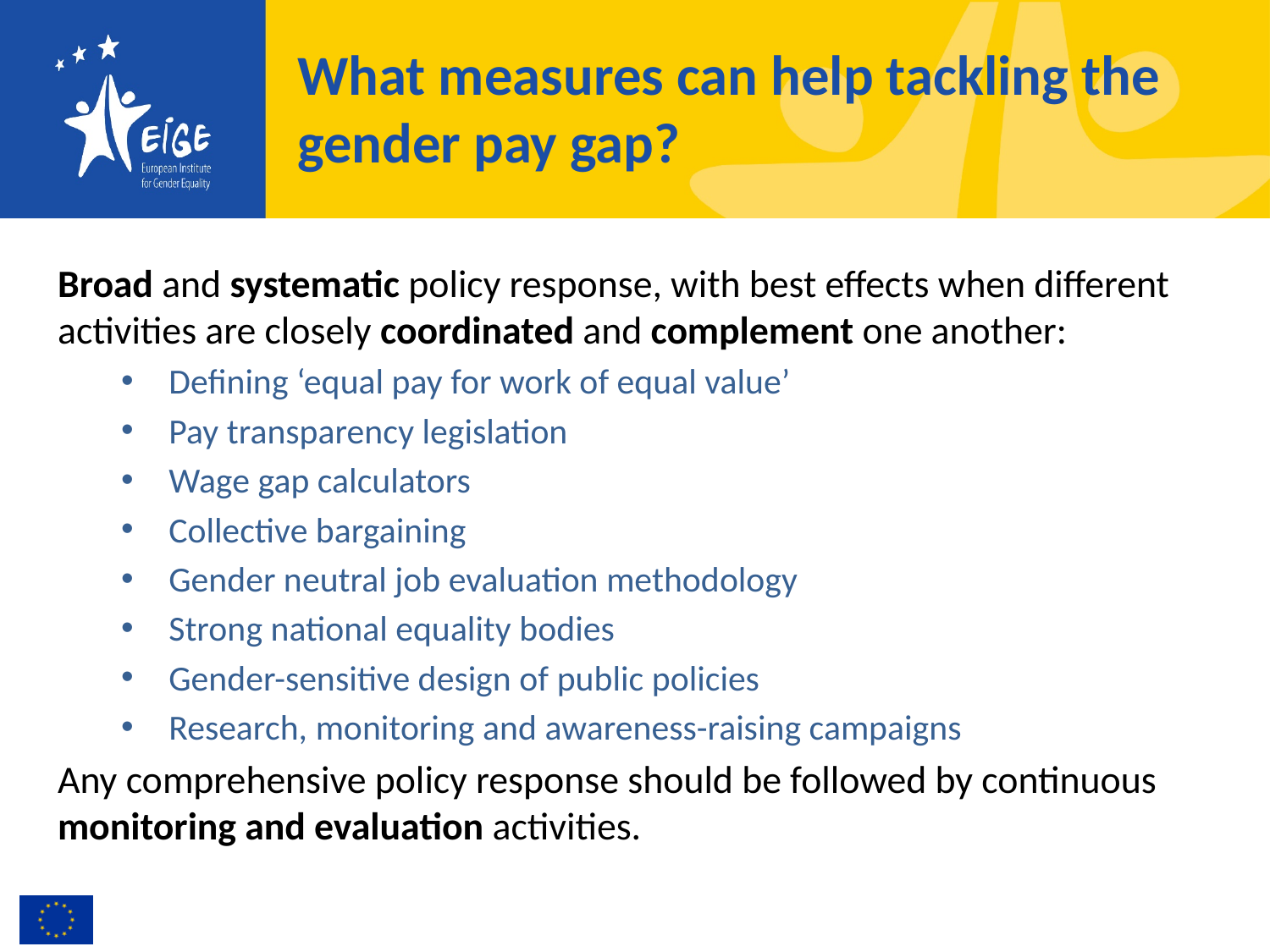

# What measures can help tackling the gender pay gap?
Broad and systematic policy response, with best effects when different activities are closely coordinated and complement one another:
Defining ‘equal pay for work of equal value’
Pay transparency legislation
Wage gap calculators
Collective bargaining
Gender neutral job evaluation methodology
Strong national equality bodies
Gender-sensitive design of public policies
Research, monitoring and awareness-raising campaigns
Any comprehensive policy response should be followed by continuous monitoring and evaluation activities.